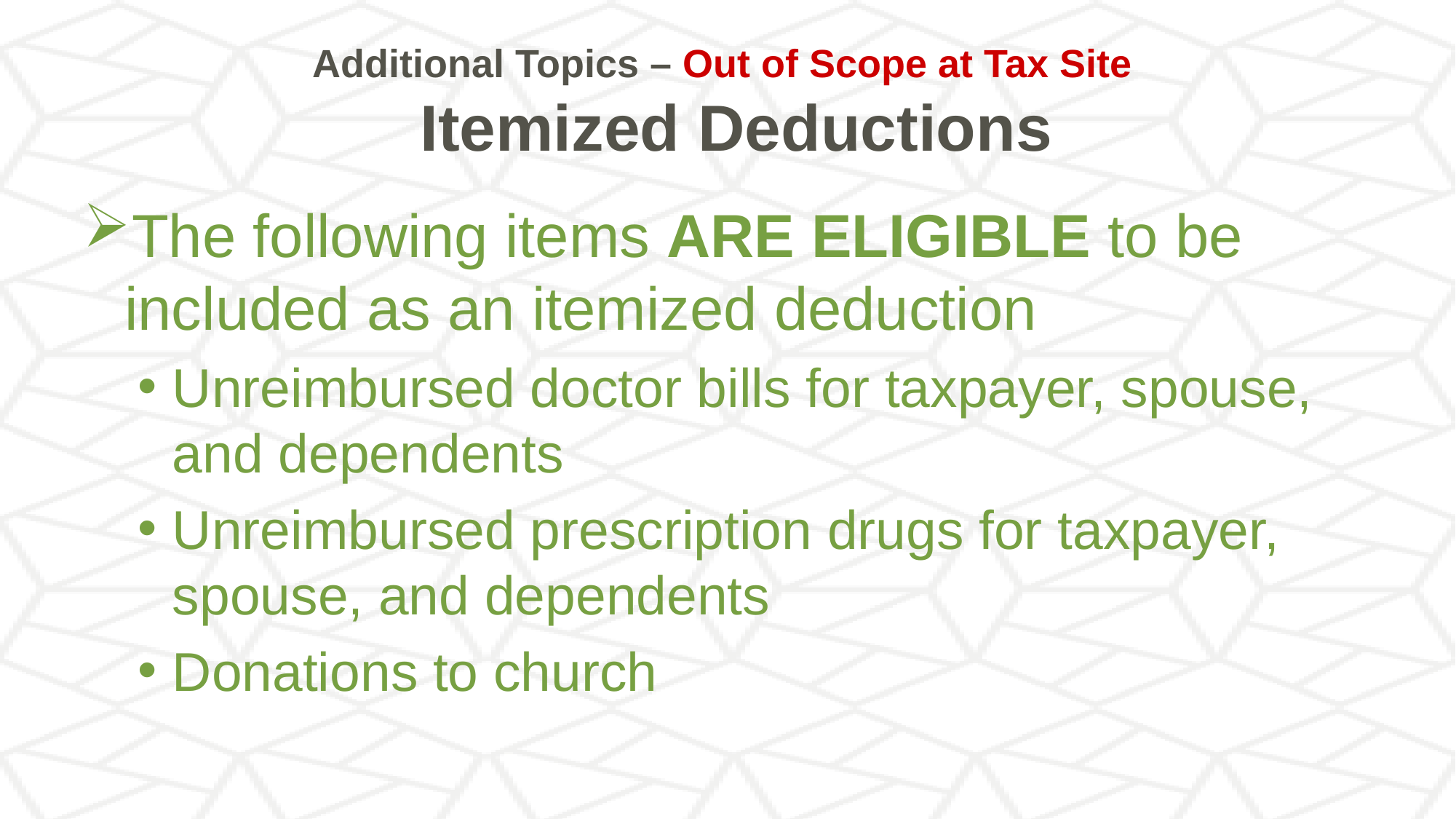

# Additional Topics – Out of Scope at Tax Site Itemized Deductions
The following items ARE ELIGIBLE to be included as an itemized deduction
Unreimbursed doctor bills for taxpayer, spouse, and dependents
Unreimbursed prescription drugs for taxpayer, spouse, and dependents
Donations to church